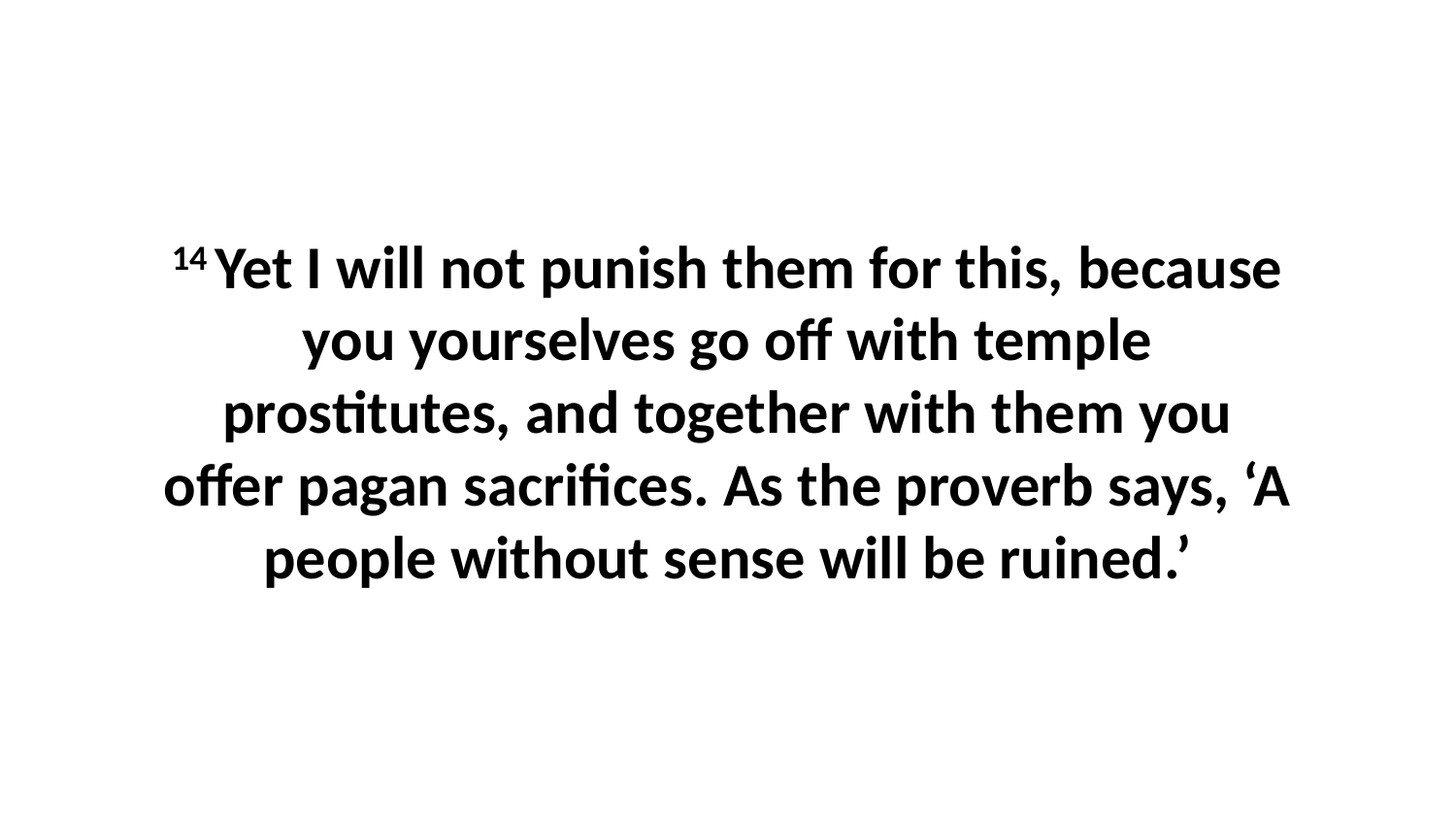

14 Yet I will not punish them for this, because you yourselves go off with temple prostitutes, and together with them you offer pagan sacrifices. As the proverb says, ‘A people without sense will be ruined.’